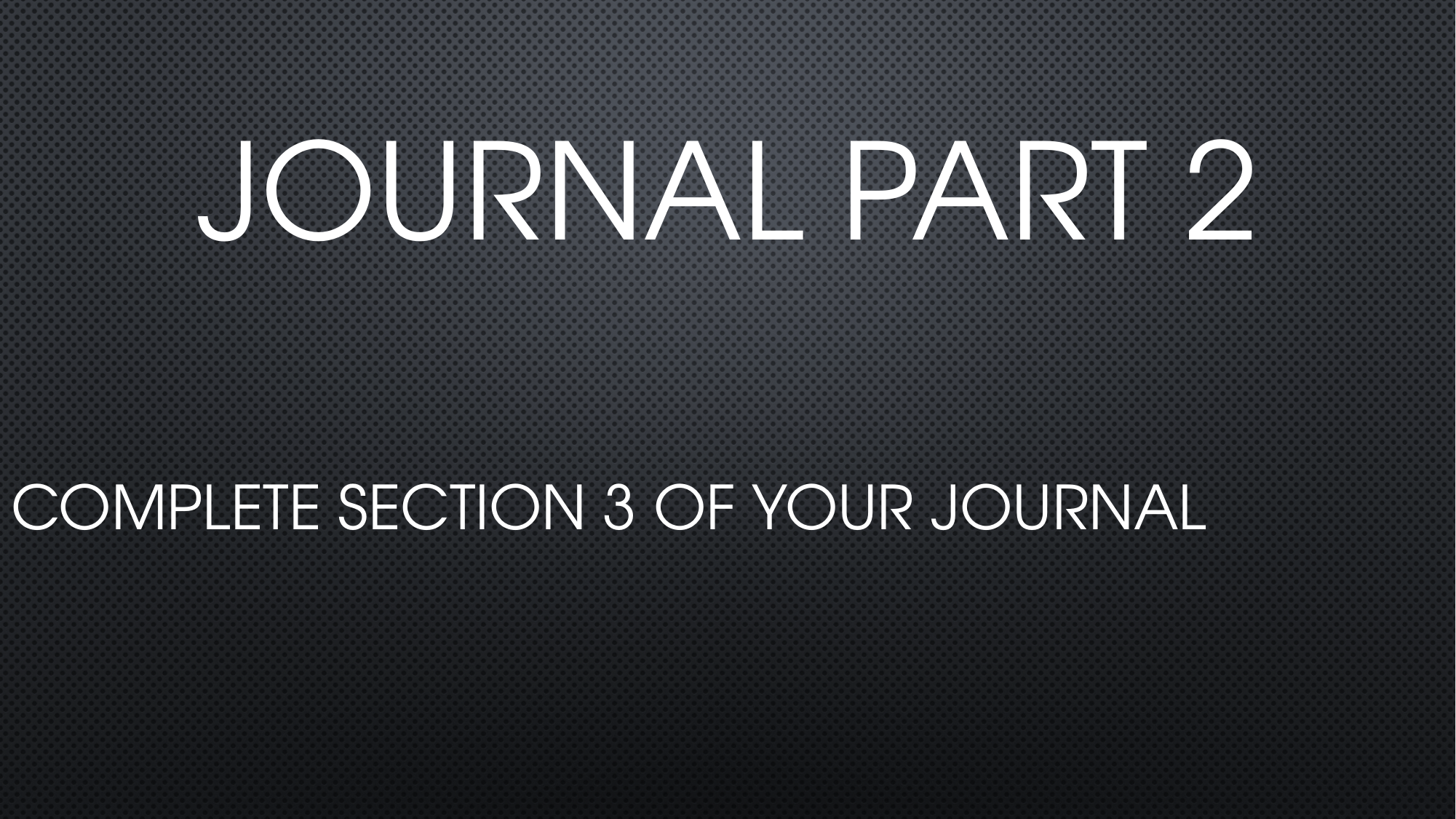

# Journal Part 2
Complete section 3 of your journal